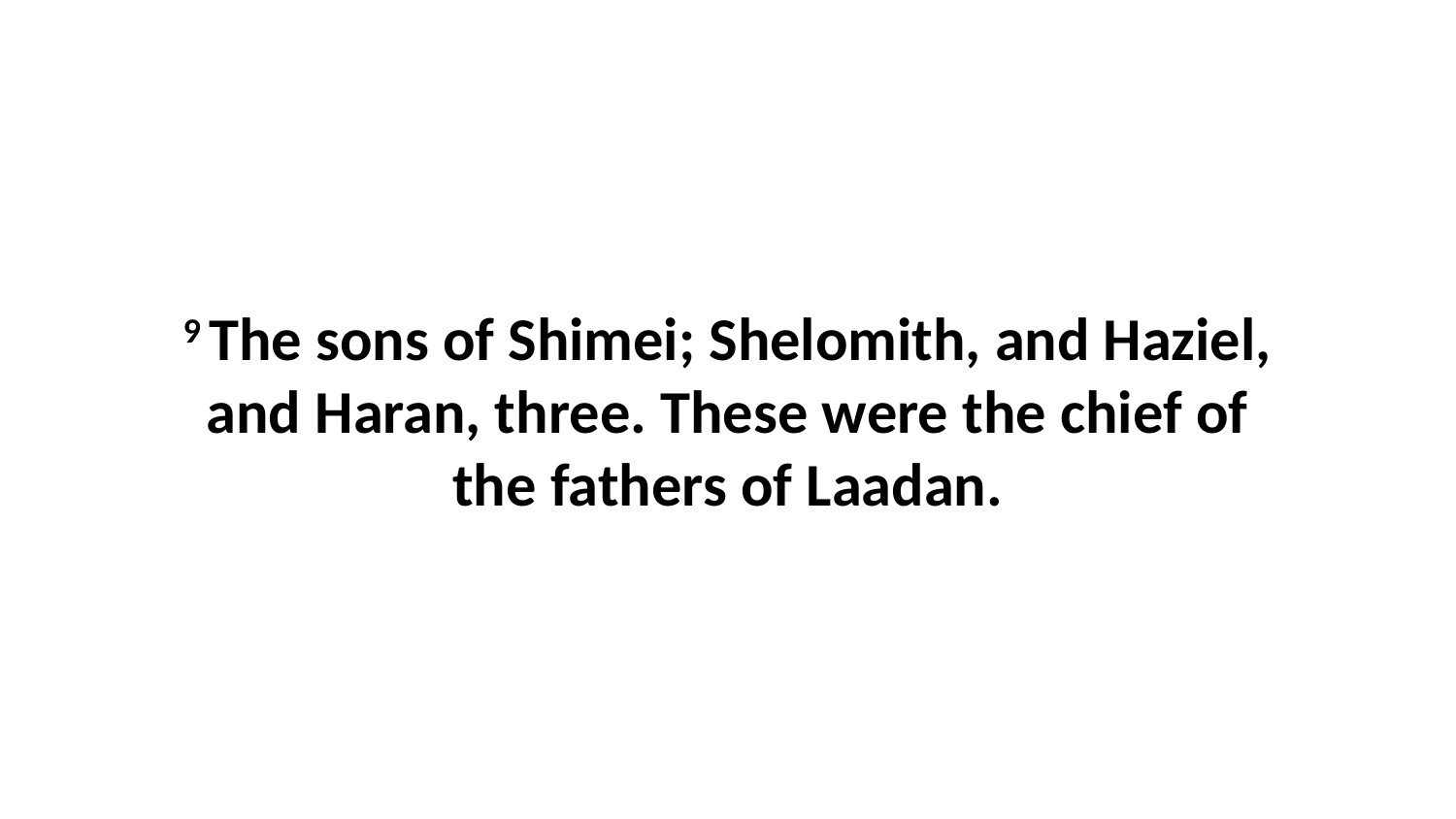

9 The sons of Shimei; Shelomith, and Haziel, and Haran, three. These were the chief of the fathers of Laadan.